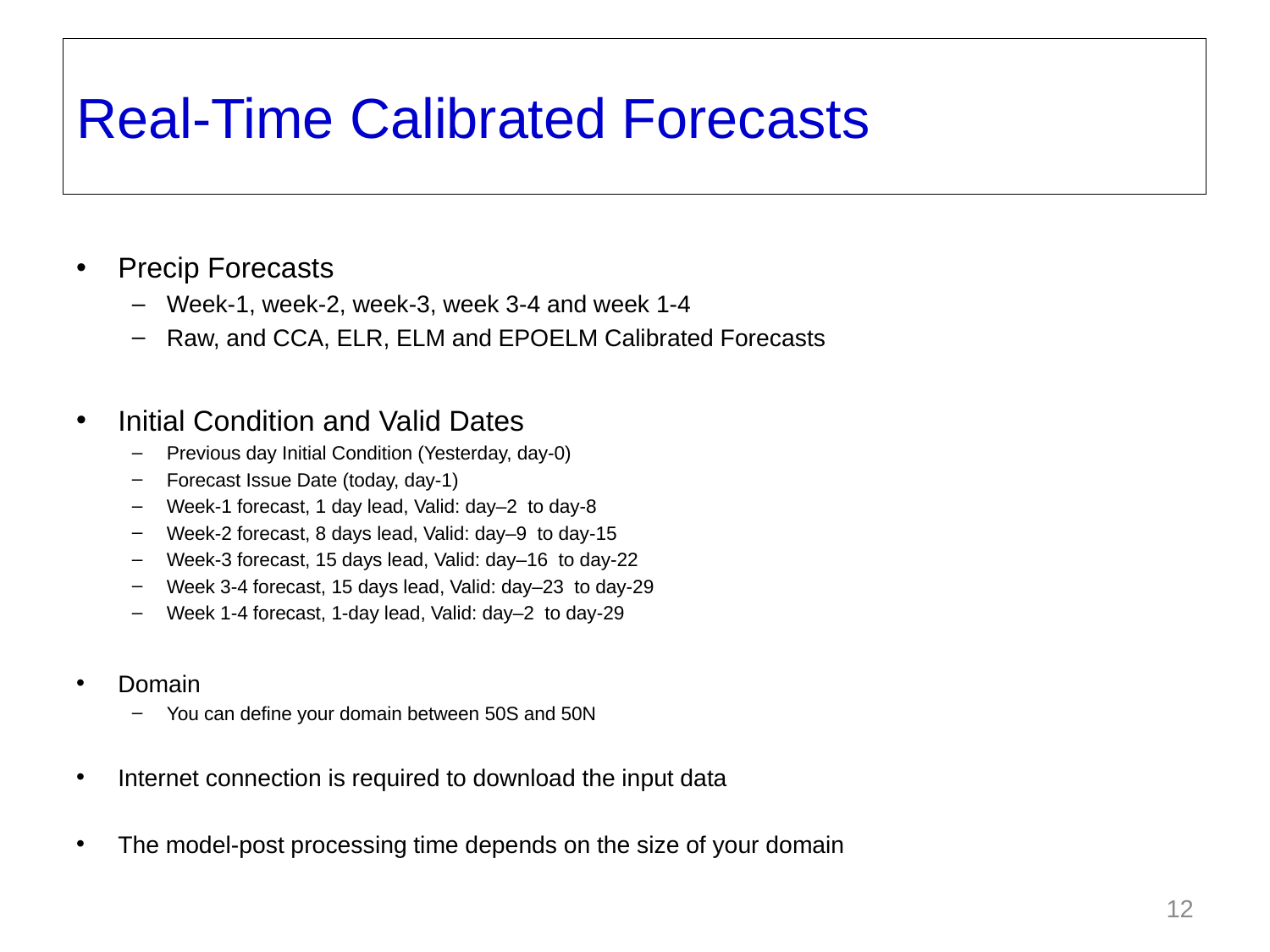

Real-Time Calibrated Forecasts
Precip Forecasts
Week-1, week-2, week-3, week 3-4 and week 1-4
Raw, and CCA, ELR, ELM and EPOELM Calibrated Forecasts

Initial Condition and Valid Dates
Previous day Initial Condition (Yesterday, day-0)
Forecast Issue Date (today, day-1)
Week-1 forecast, 1 day lead, Valid: day–2  to day-8
Week-2 forecast, 8 days lead, Valid: day–9  to day-15
Week-3 forecast, 15 days lead, Valid: day–16  to day-22
Week 3-4 forecast, 15 days lead, Valid: day–23  to day-29
Week 1-4 forecast, 1-day lead, Valid: day–2  to day-29

Domain
You can define your domain between 50S and 50N

Internet connection is required to download the input data

The model-post processing time depends on the size of your domain

12